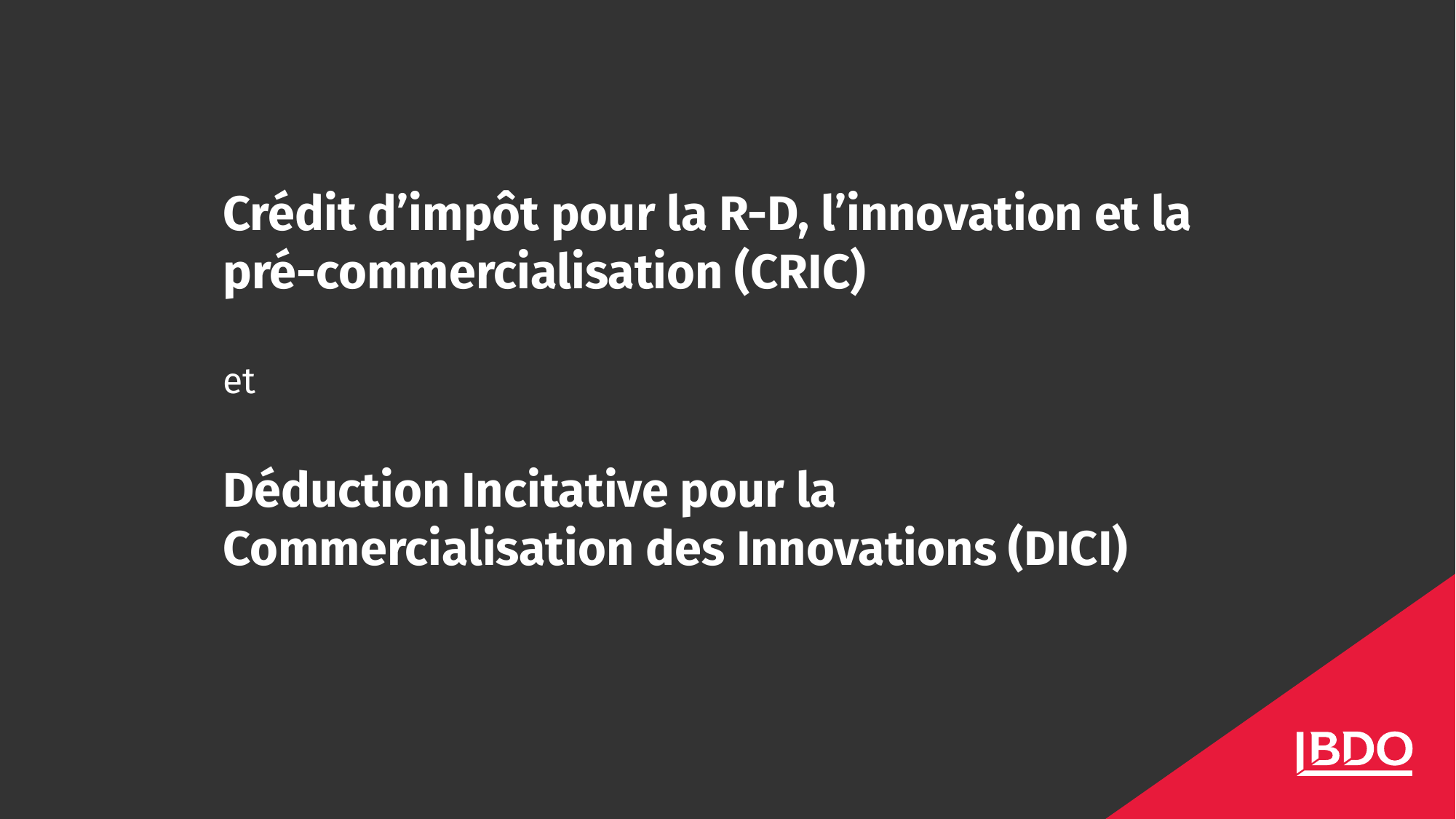

Crédit d’impôt pour la R-D, l’innovation et la pré-commercialisation (CRIC)
et
Déduction Incitative pour la Commercialisation des Innovations (DICI)